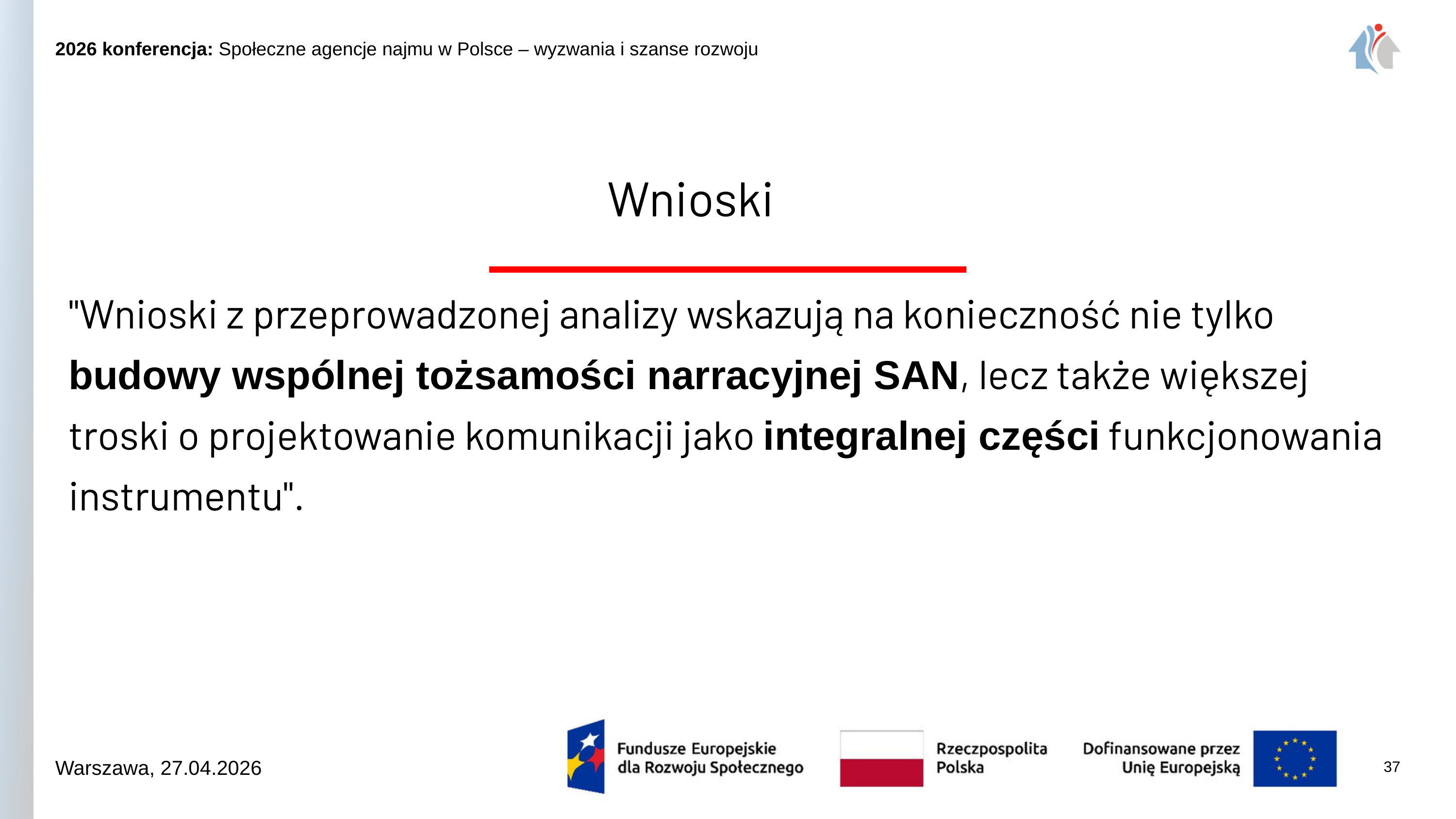

2026 konferencja: Społeczne agencje najmu w Polsce – wyzwania i szanse rozwoju

Wnioski

"Wnioski z przeprowadzonej analizy wskazują na konieczność nie tylko budowy wspólnej tożsamości narracyjnej SAN, lecz także większej troski o projektowanie komunikacji jako integralnej części funkcjonowania instrumentu".

37
Warszawa, 27.04.2026